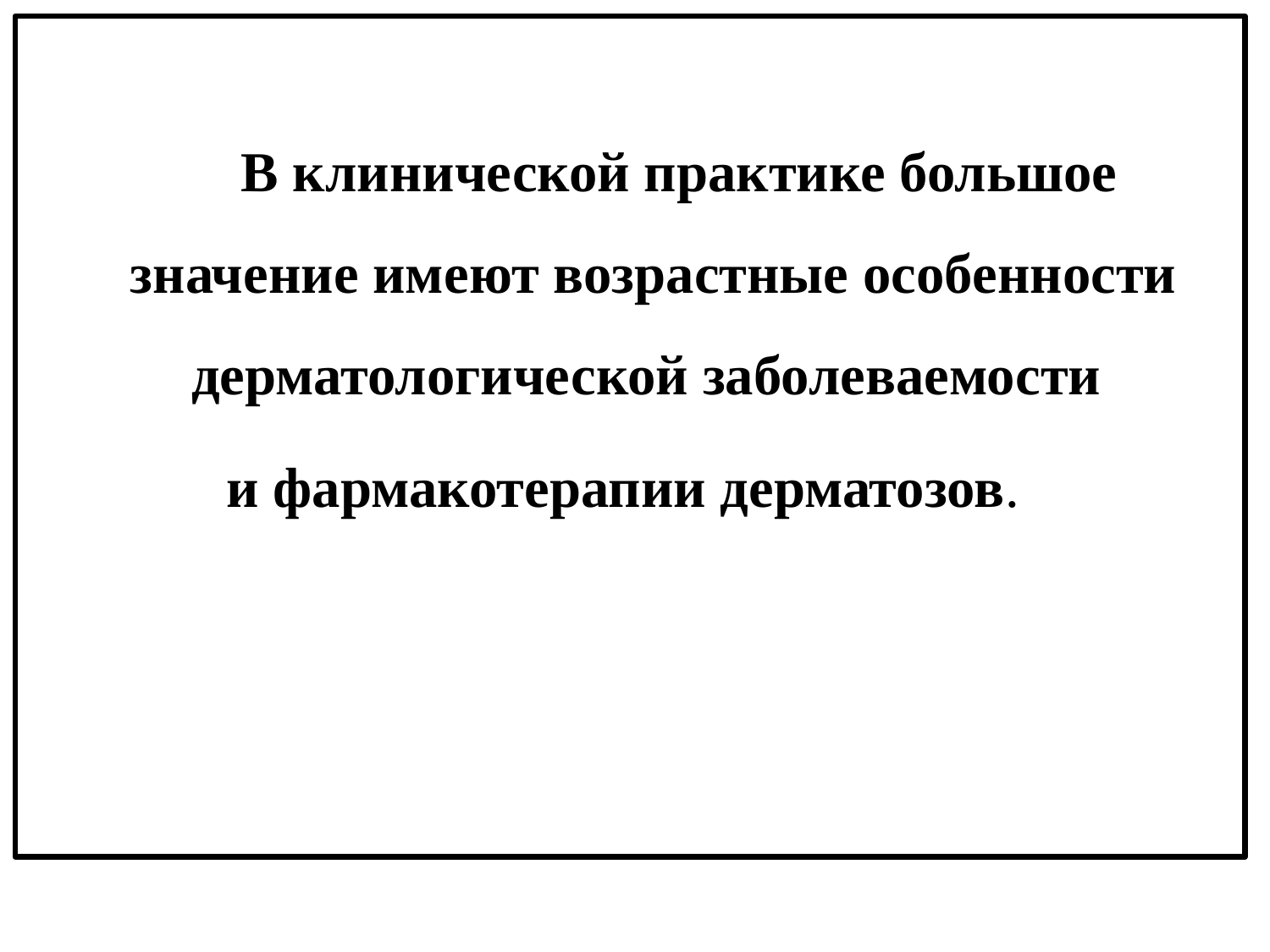

В клинической практике большое значение имеют возрастные особенности дерматологической заболеваемости
и фармакотерапии дерматозов.